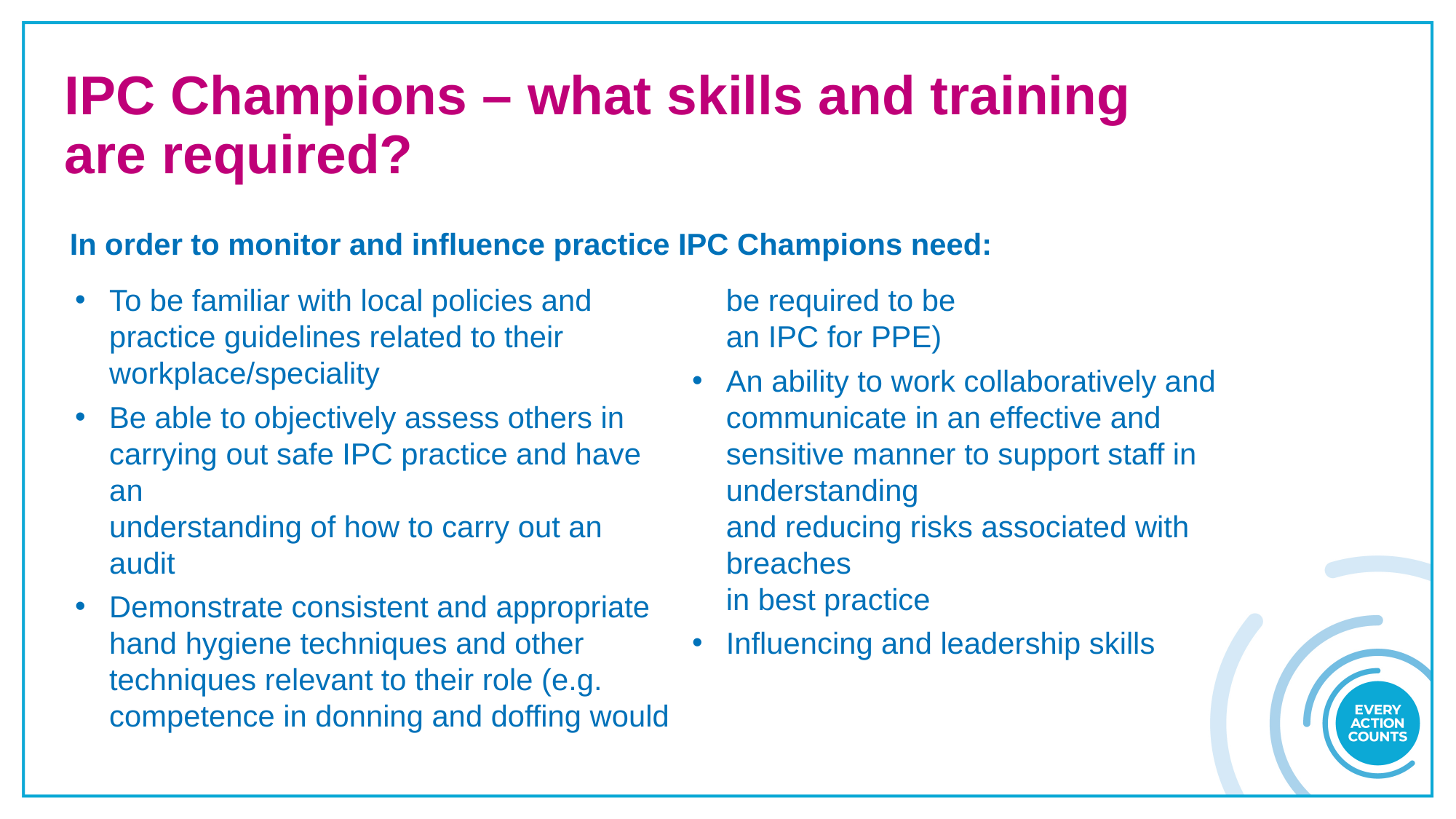

# IPC Champions – what skills and training are required?

In order to monitor and influence practice IPC Champions need:

To be familiar with local policies and practice guidelines related to their workplace/speciality
Be able to objectively assess others in carrying out safe IPC practice and have an
understanding of how to carry out an audit
Demonstrate consistent and appropriate hand hygiene techniques and other techniques relevant to their role (e.g. competence in donning and doffing would be required to be
an IPC for PPE)
An ability to work collaboratively and communicate in an effective and sensitive manner to support staff in understanding
and reducing risks associated with breaches
in best practice
Influencing and leadership skills